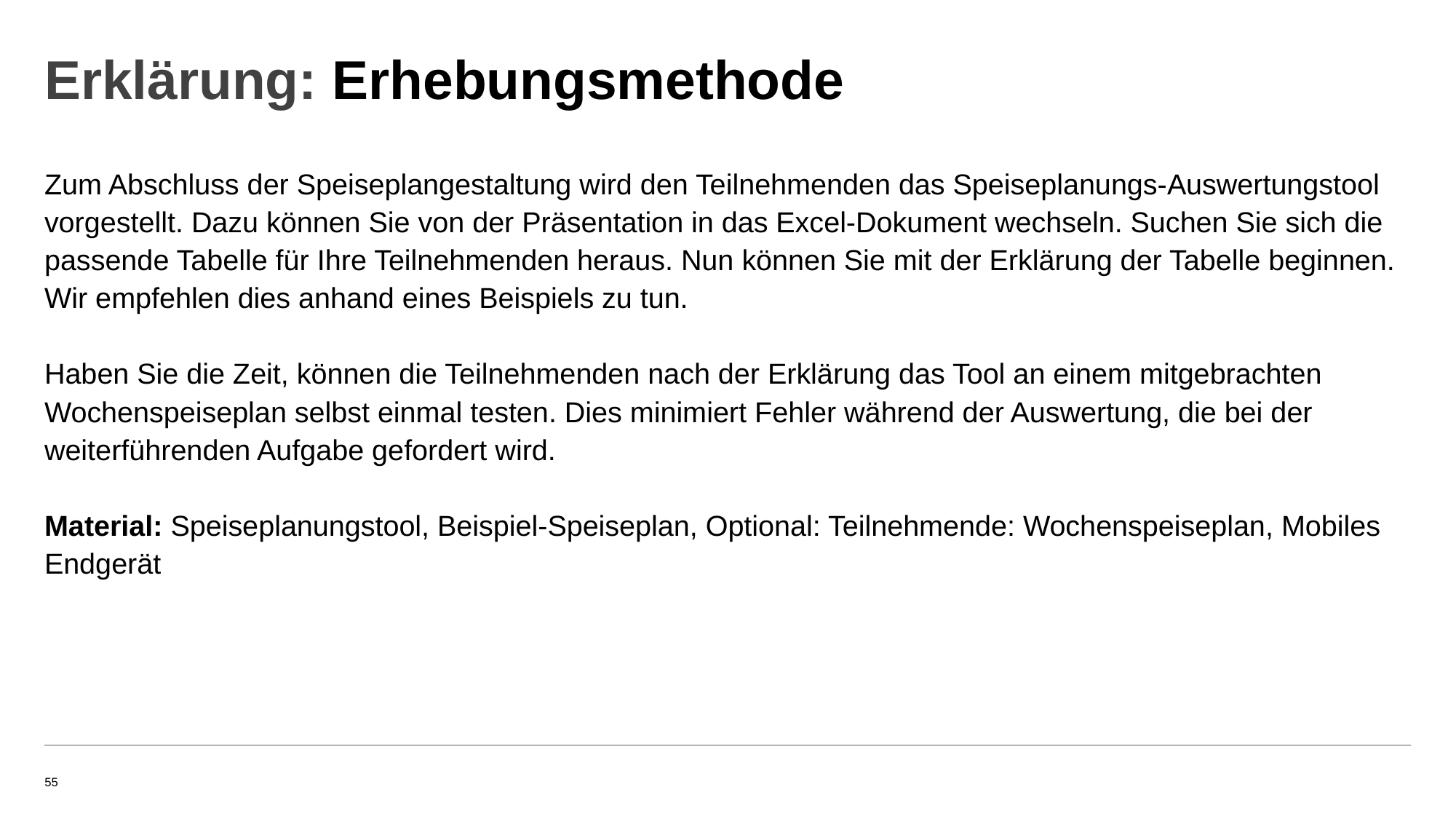

# Erklärung: Erhebungsmethode
Zum Abschluss der Speiseplangestaltung wird den Teilnehmenden das Speiseplanungs-Auswertungstool vorgestellt. Dazu können Sie von der Präsentation in das Excel-Dokument wechseln. Suchen Sie sich die passende Tabelle für Ihre Teilnehmenden heraus. Nun können Sie mit der Erklärung der Tabelle beginnen. Wir empfehlen dies anhand eines Beispiels zu tun.

Haben Sie die Zeit, können die Teilnehmenden nach der Erklärung das Tool an einem mitgebrachten Wochenspeiseplan selbst einmal testen. Dies minimiert Fehler während der Auswertung, die bei der weiterführenden Aufgabe gefordert wird.

Material: Speiseplanungstool, Beispiel-Speiseplan, Optional: Teilnehmende: Wochenspeiseplan, Mobiles Endgerät